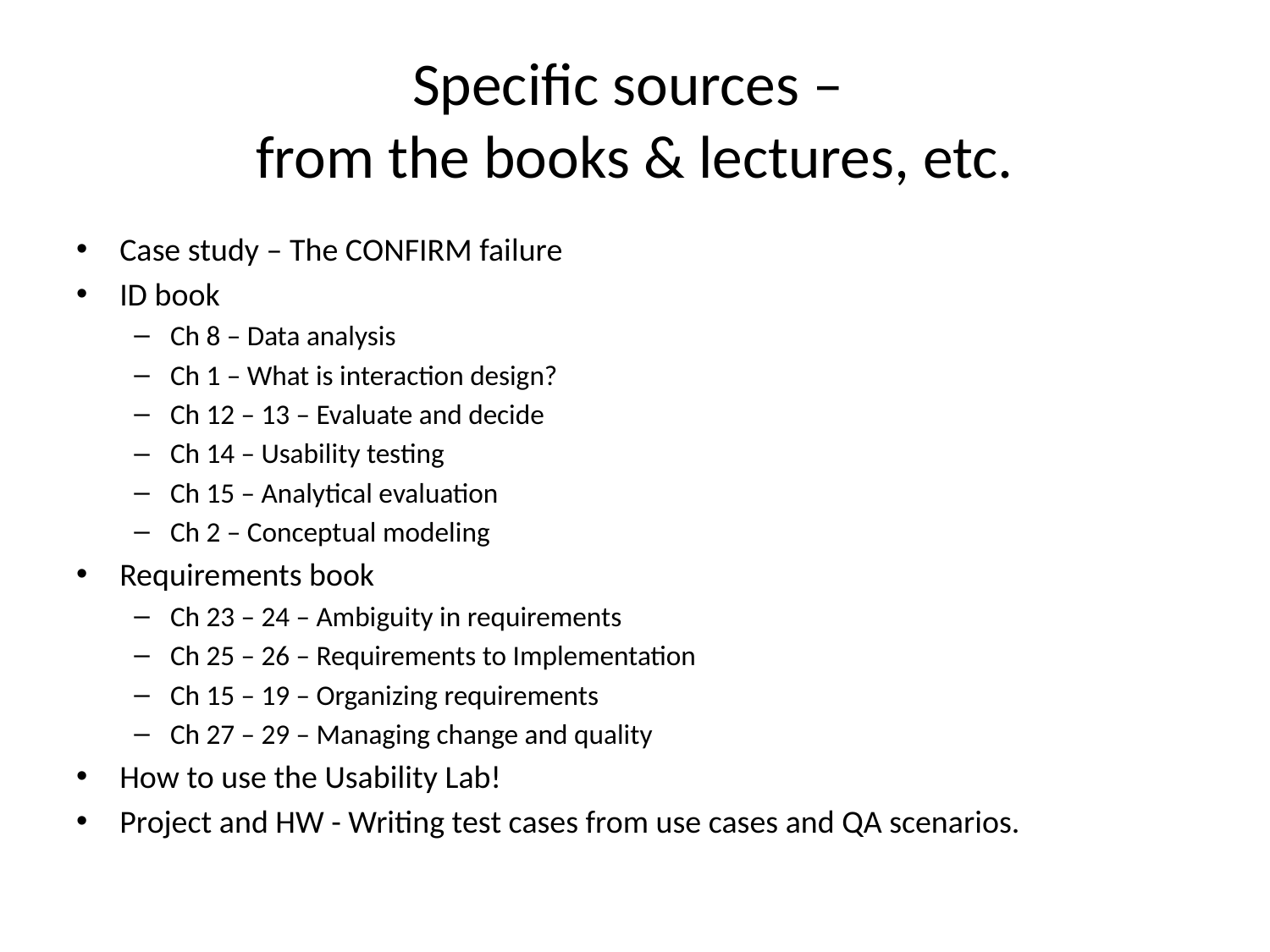

# Specific sources – from the books & lectures, etc.
Case study – The CONFIRM failure
ID book
Ch 8 – Data analysis
Ch 1 – What is interaction design?
Ch 12 – 13 – Evaluate and decide
Ch 14 – Usability testing
Ch 15 – Analytical evaluation
Ch 2 – Conceptual modeling
Requirements book
Ch 23 – 24 – Ambiguity in requirements
Ch 25 – 26 – Requirements to Implementation
Ch 15 – 19 – Organizing requirements
Ch 27 – 29 – Managing change and quality
How to use the Usability Lab!
Project and HW - Writing test cases from use cases and QA scenarios.